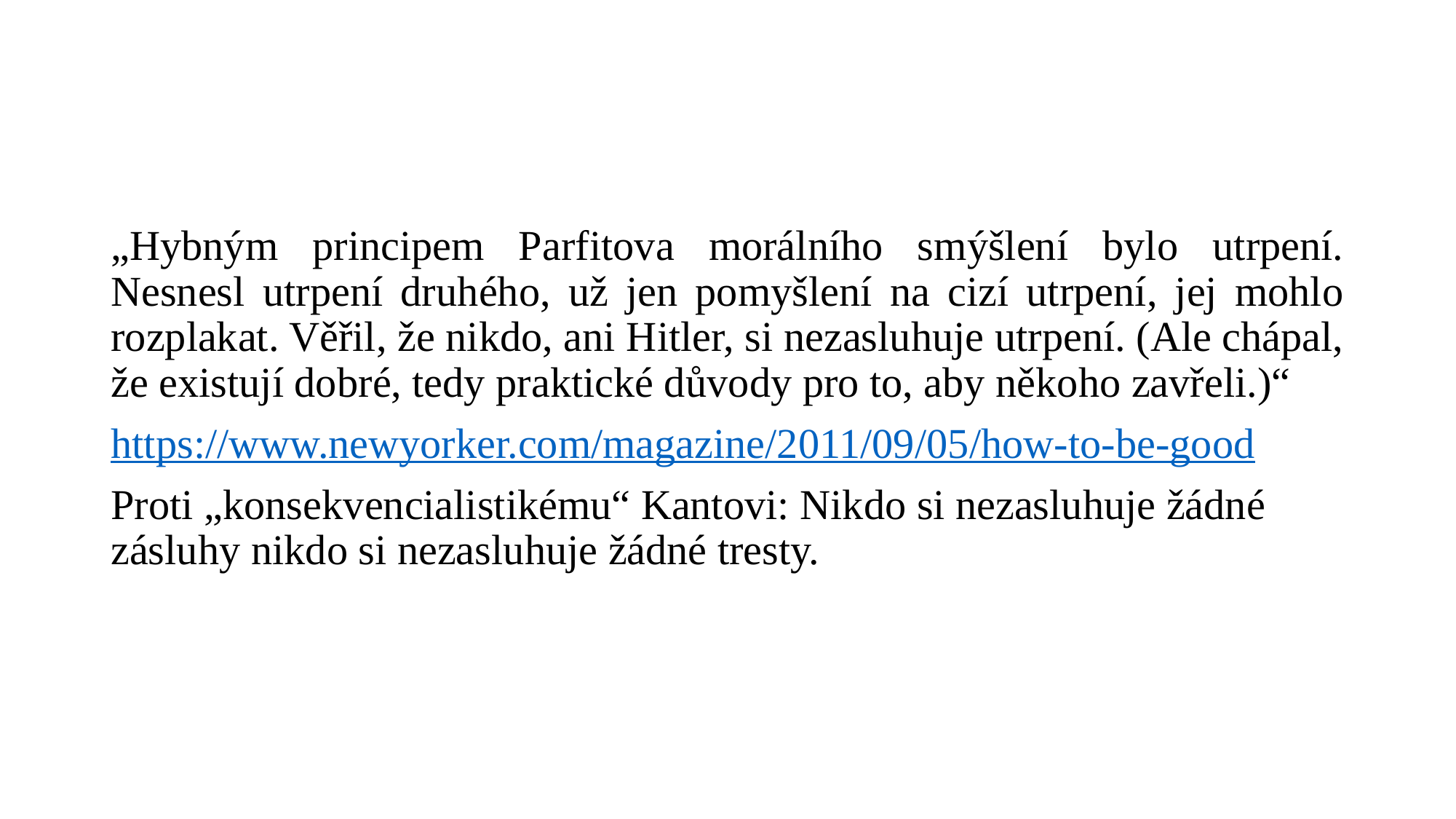

#
„Hybným principem Parfitova morálního smýšlení bylo utrpení. Nesnesl utrpení druhého, už jen pomyšlení na cizí utrpení, jej mohlo rozplakat. Věřil, že nikdo, ani Hitler, si nezasluhuje utrpení. (Ale chápal, že existují dobré, tedy praktické důvody pro to, aby někoho zavřeli.)“
https://www.newyorker.com/magazine/2011/09/05/how-to-be-good
Proti „konsekvencialistikému“ Kantovi: Nikdo si nezasluhuje žádné zásluhy nikdo si nezasluhuje žádné tresty.